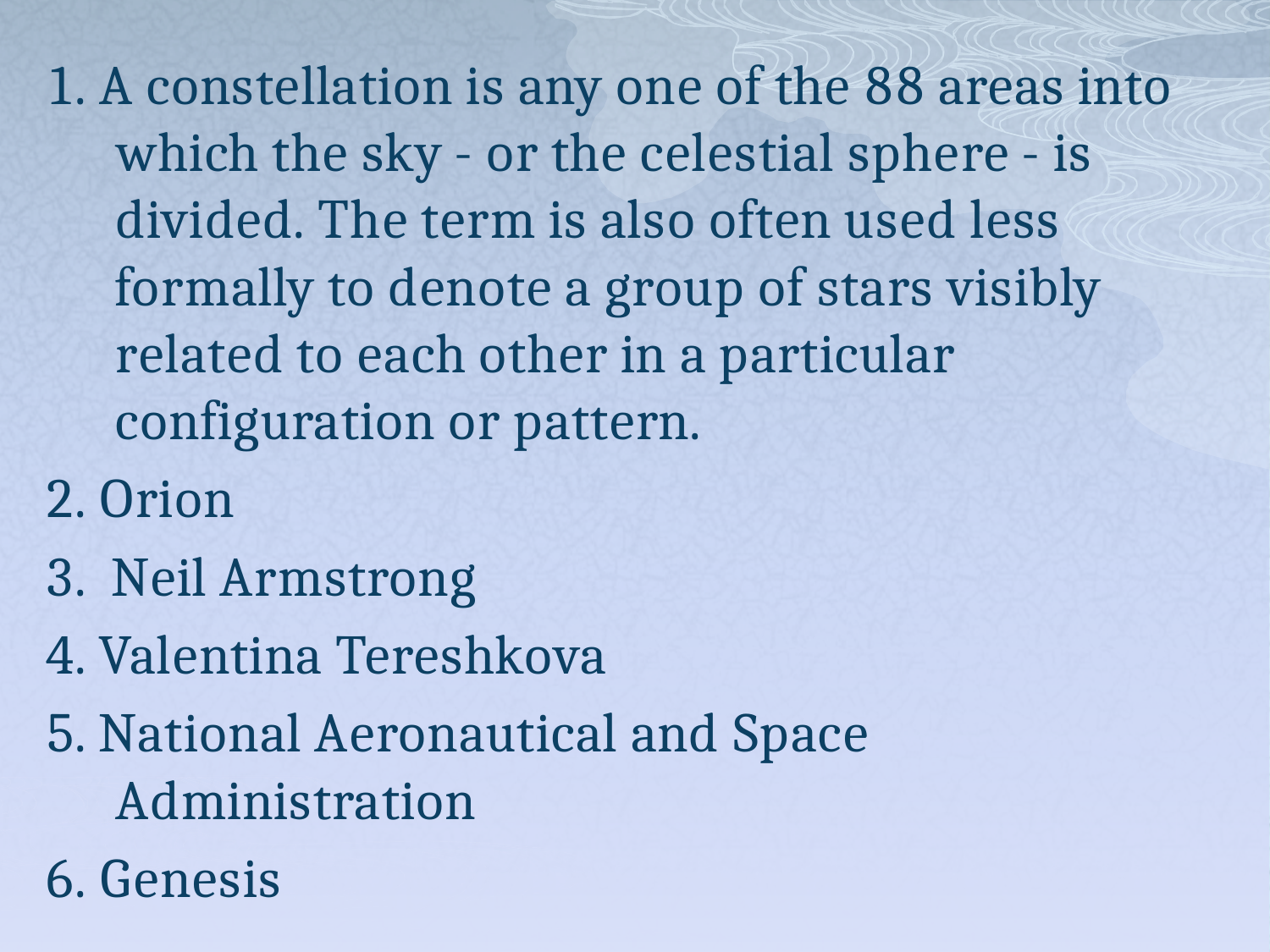

1. A constellation is any one of the 88 areas into which the sky - or the celestial sphere - is divided. The term is also often used less formally to denote a group of stars visibly related to each other in a particular configuration or pattern.
2. Orion
3.  Neil Armstrong
4. Valentina Tereshkova
5. National Aeronautical and Space Administration
6. Genesis